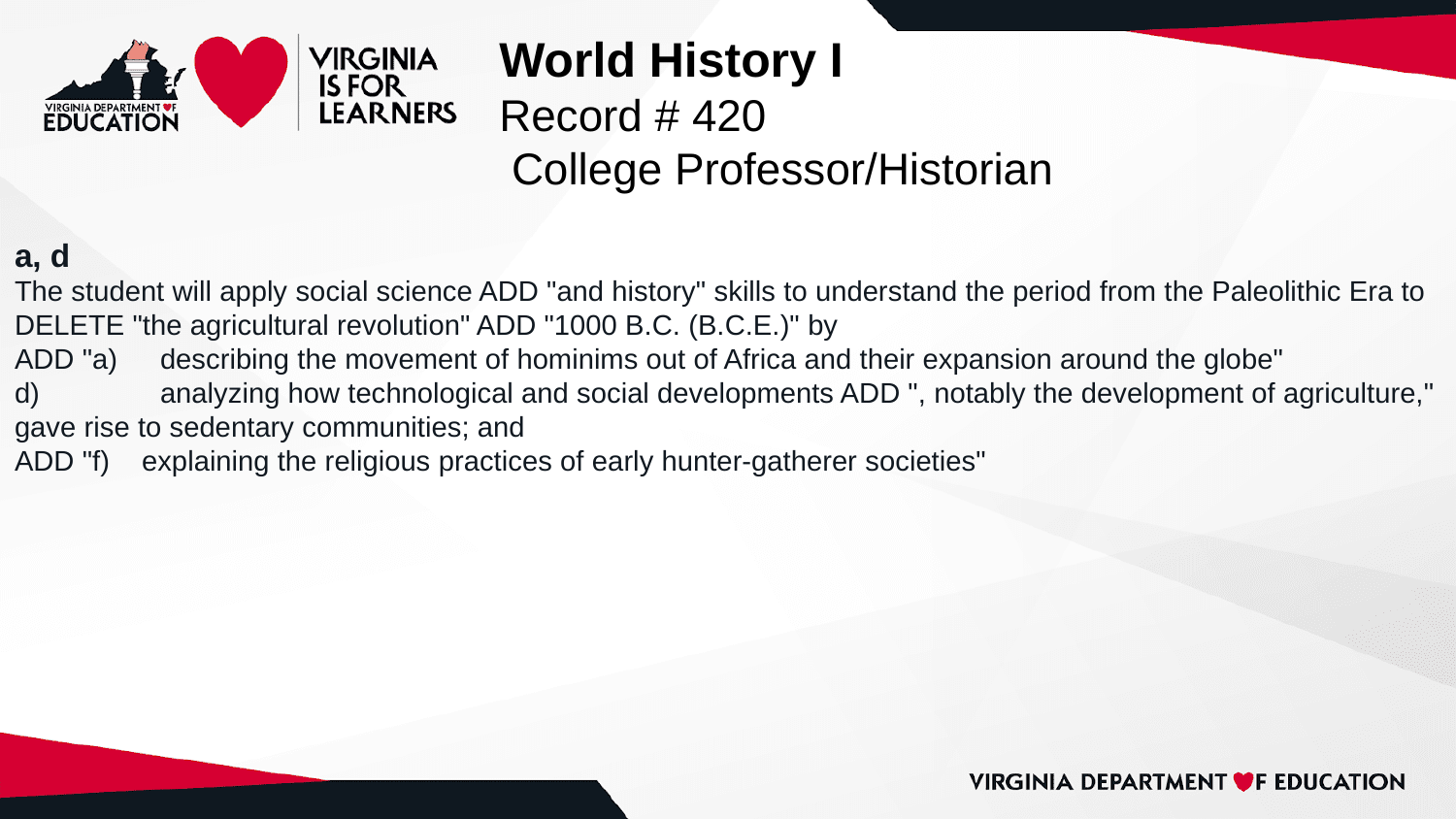

# World History I
Record # 420
 College Professor/Historian

a, d
The student will apply social science ADD "and history" skills to understand the period from the Paleolithic Era to DELETE "the agricultural revolution" ADD "1000 B.C. (B.C.E.)" by
ADD "a)	describing the movement of hominims out of Africa and their expansion around the globe"
d)	analyzing how technological and social developments ADD ", notably the development of agriculture," gave rise to sedentary communities; and
ADD "f)    explaining the religious practices of early hunter-gatherer societies"